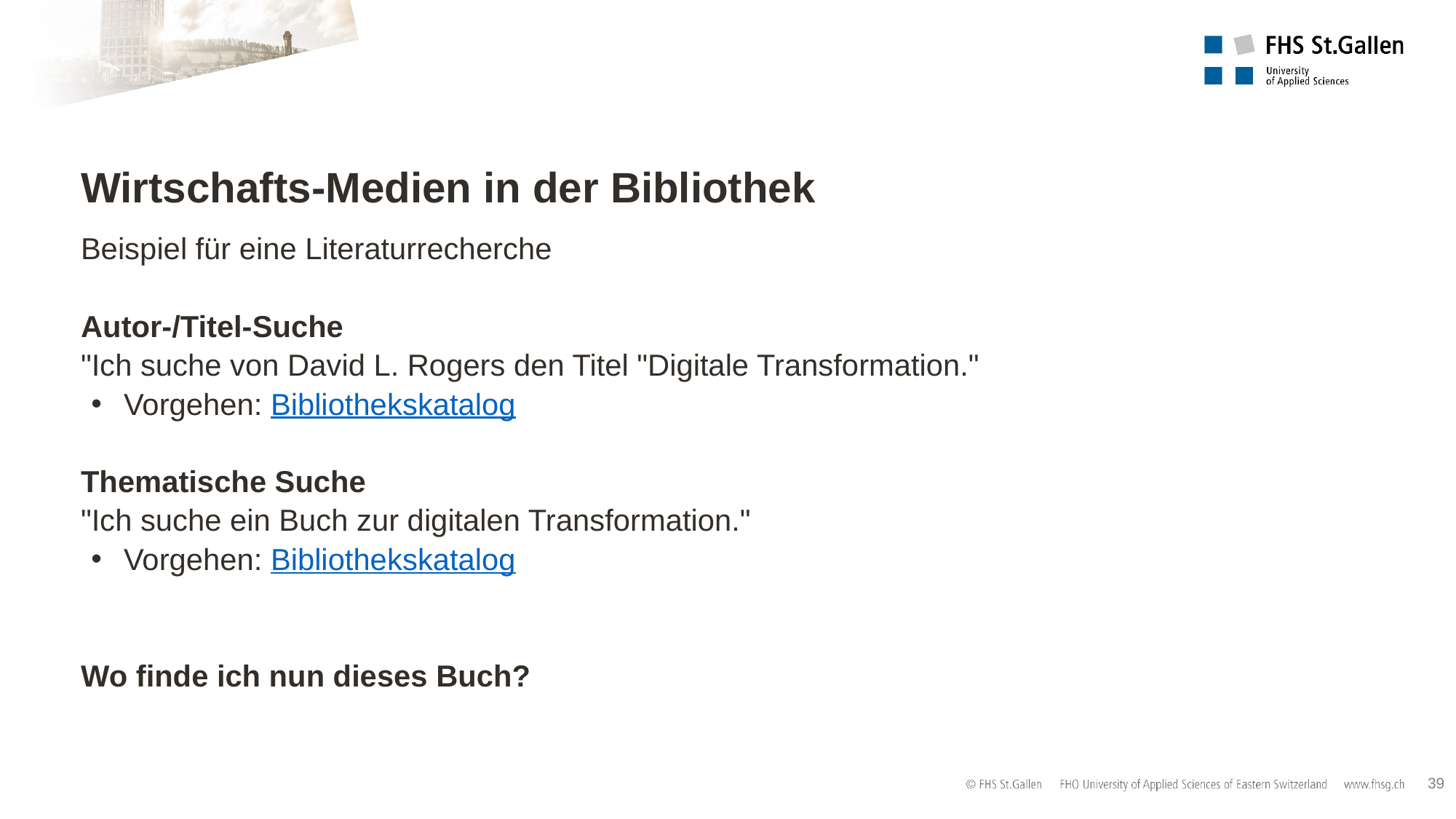

# Wirtschafts-Medien in der Bibliothek
Beispiel für eine Literaturrecherche

Autor-/Titel-Suche
"Ich suche von David L. Rogers den Titel "Digitale Transformation."
Vorgehen: Bibliothekskatalog

Thematische Suche
"Ich suche ein Buch zur digitalen Transformation."
Vorgehen: Bibliothekskatalog

Wo finde ich nun dieses Buch?